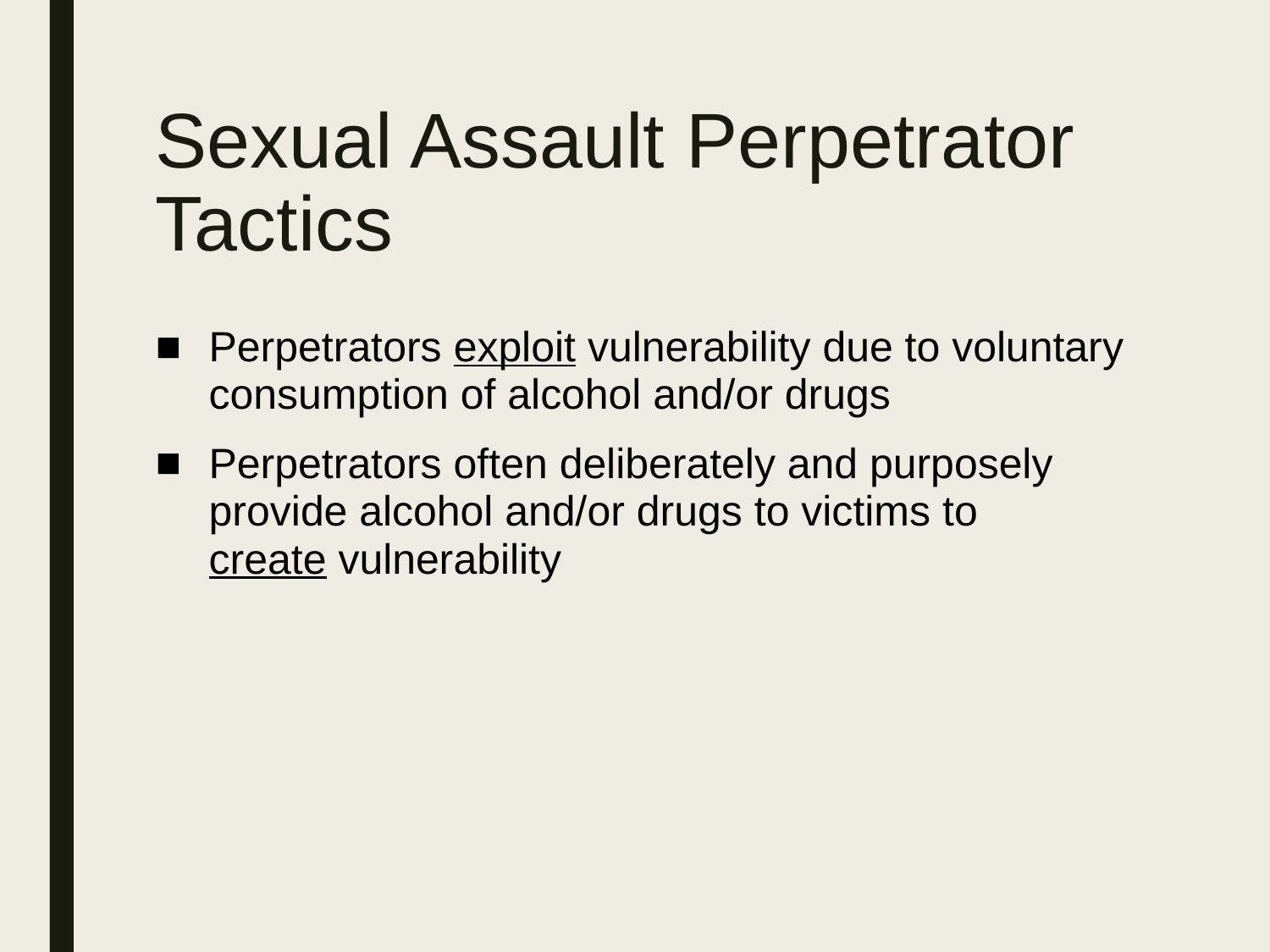

# Sexual Assault Perpetrator Tactics
Perpetrators exploit vulnerability due to voluntary consumption of alcohol and/or drugs
Perpetrators often deliberately and purposely provide alcohol and/or drugs to victims to create vulnerability